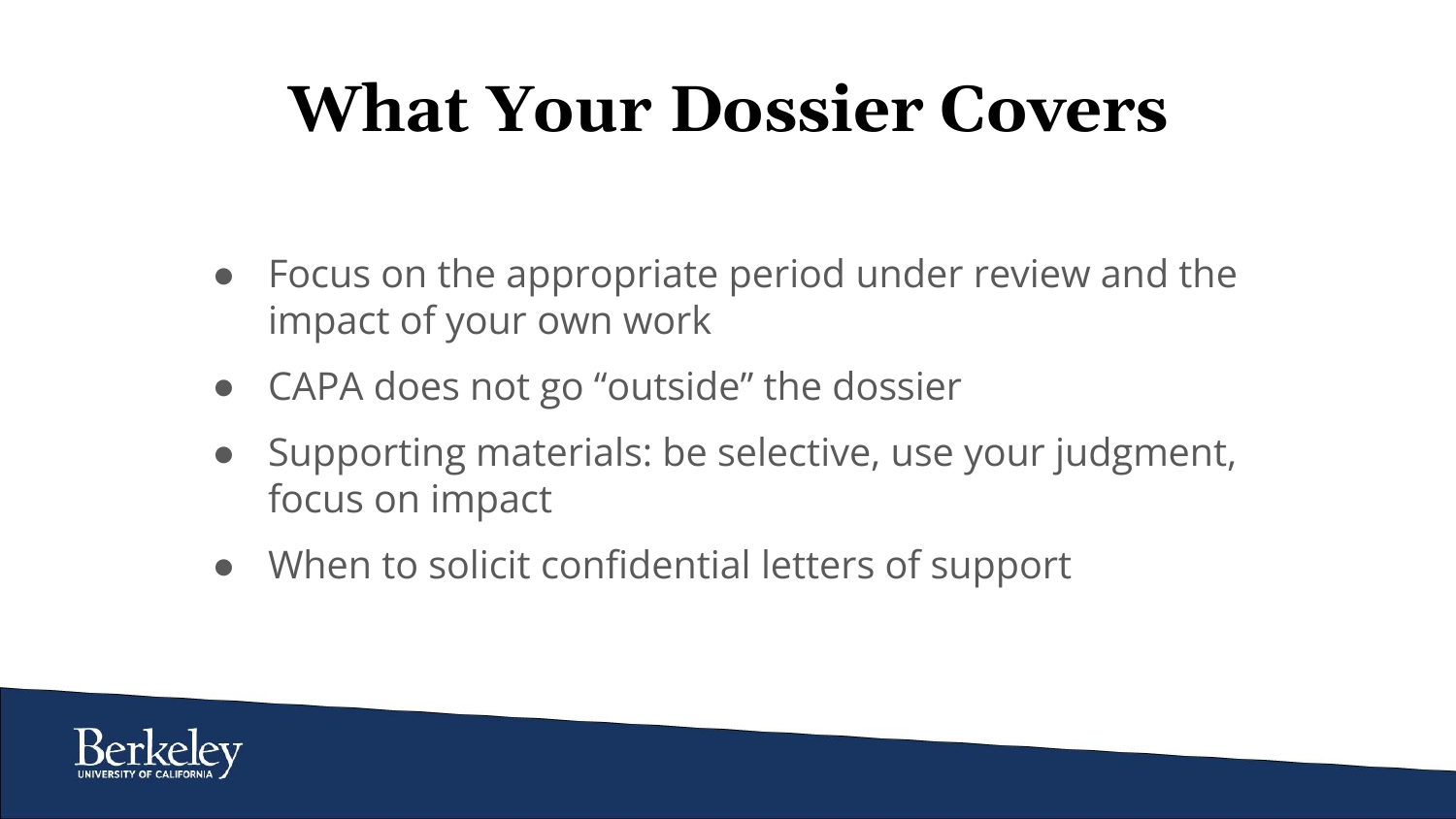

# What Your Dossier Covers

Focus on the appropriate period under review and the impact of your own work
CAPA does not go “outside” the dossier
Supporting materials: be selective, use your judgment, focus on impact
When to solicit confidential letters of support